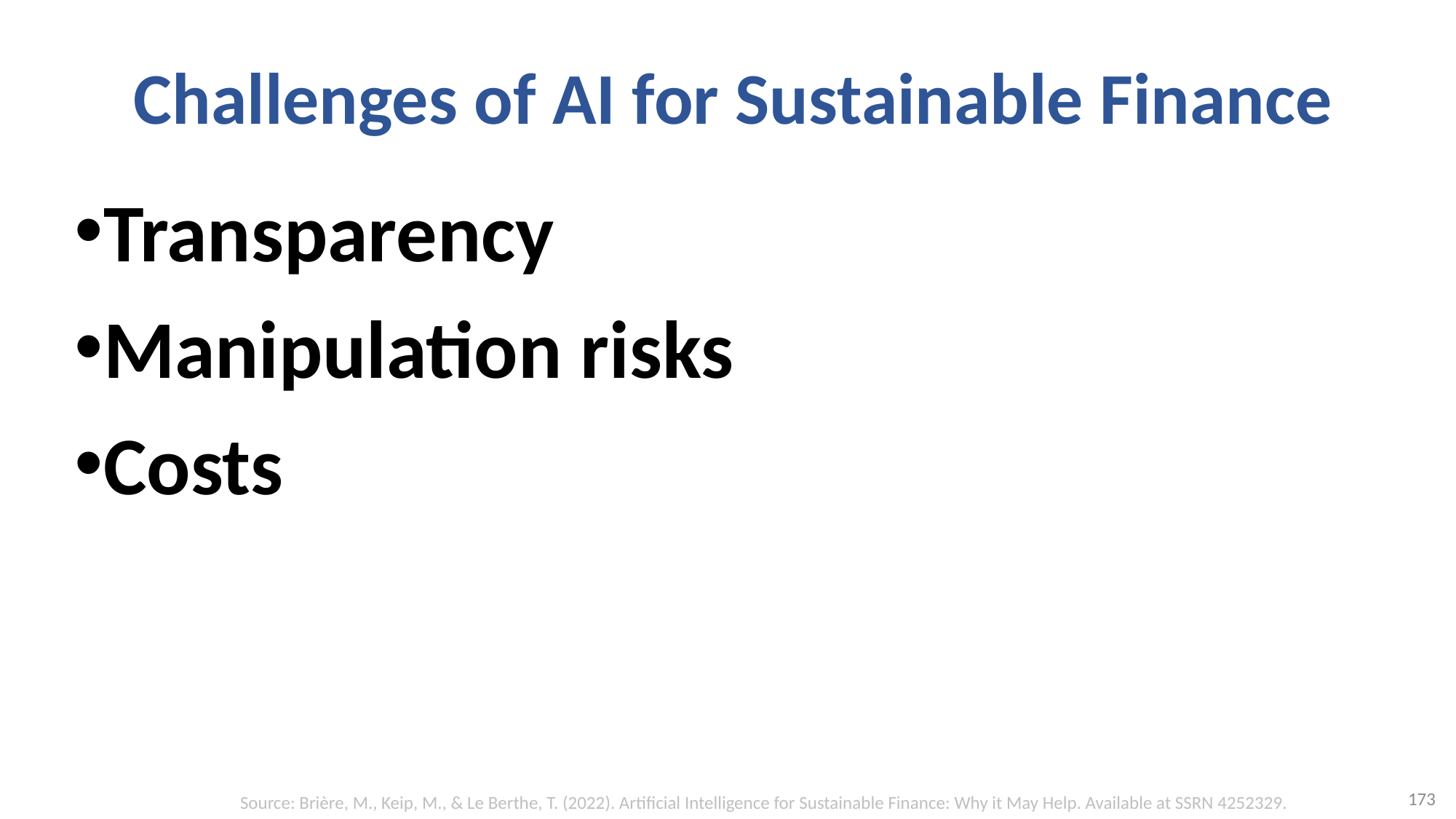

# Challenges of AI for Sustainable Finance
Transparency
Manipulation risks
Costs
173
Source: Brière, M., Keip, M., & Le Berthe, T. (2022). Artificial Intelligence for Sustainable Finance: Why it May Help. Available at SSRN 4252329.